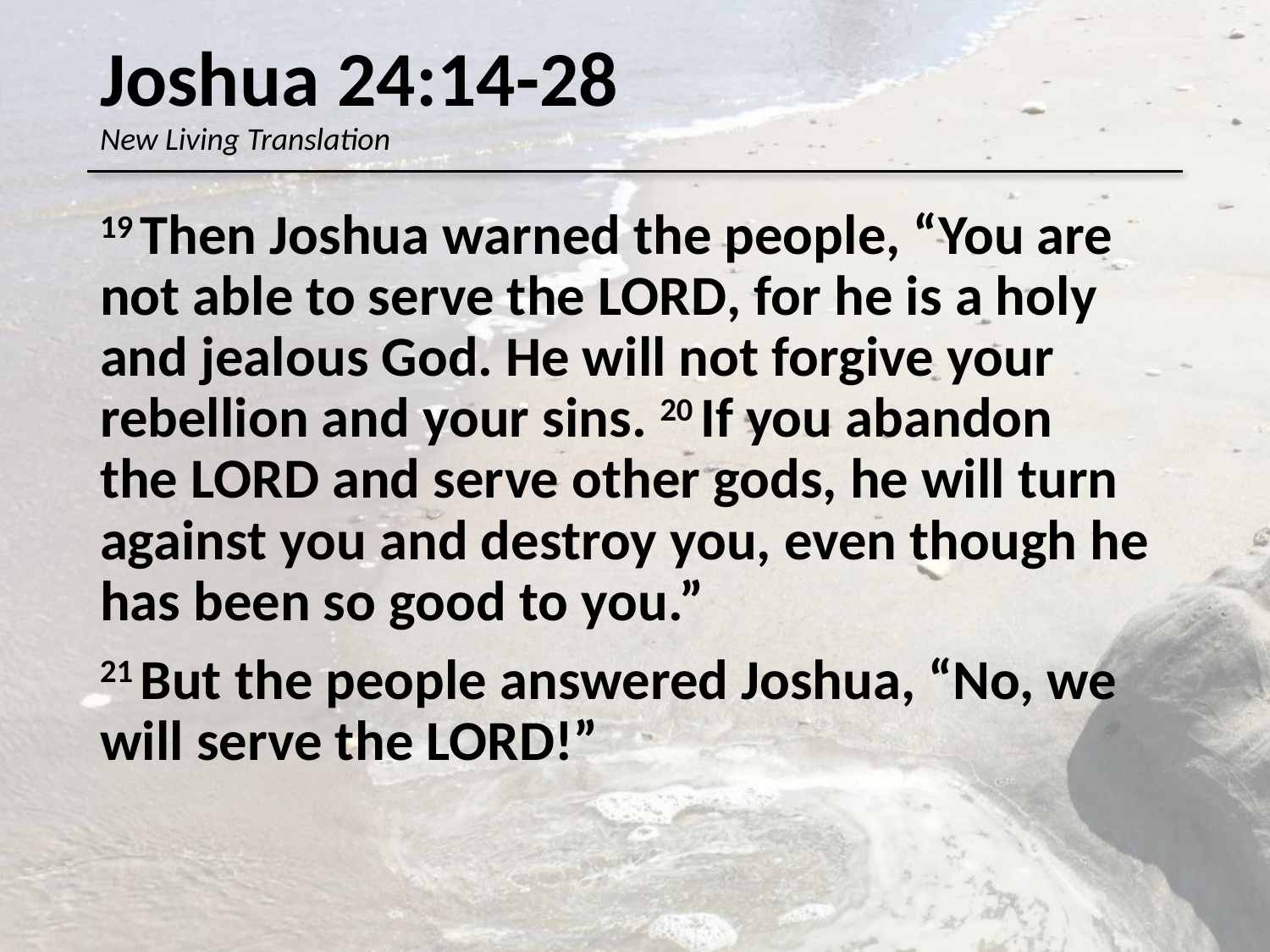

# Joshua 24:14-28 New Living Translation
19 Then Joshua warned the people, “You are not able to serve the Lord, for he is a holy and jealous God. He will not forgive your rebellion and your sins. 20 If you abandon the Lord and serve other gods, he will turn against you and destroy you, even though he has been so good to you.”
21 But the people answered Joshua, “No, we will serve the Lord!”